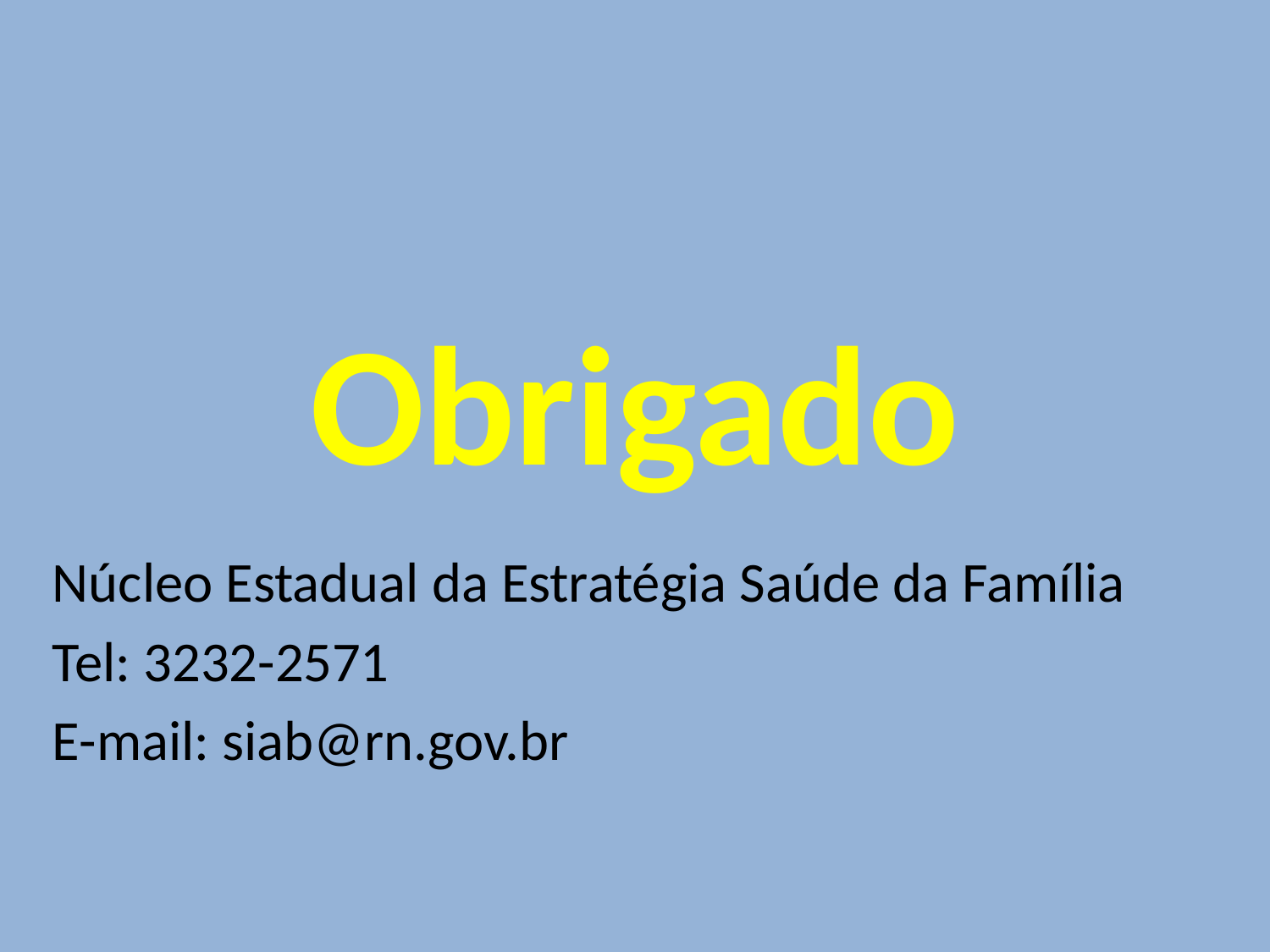

# Obrigado
Núcleo Estadual da Estratégia Saúde da Família
Tel: 3232-2571
E-mail: siab@rn.gov.br